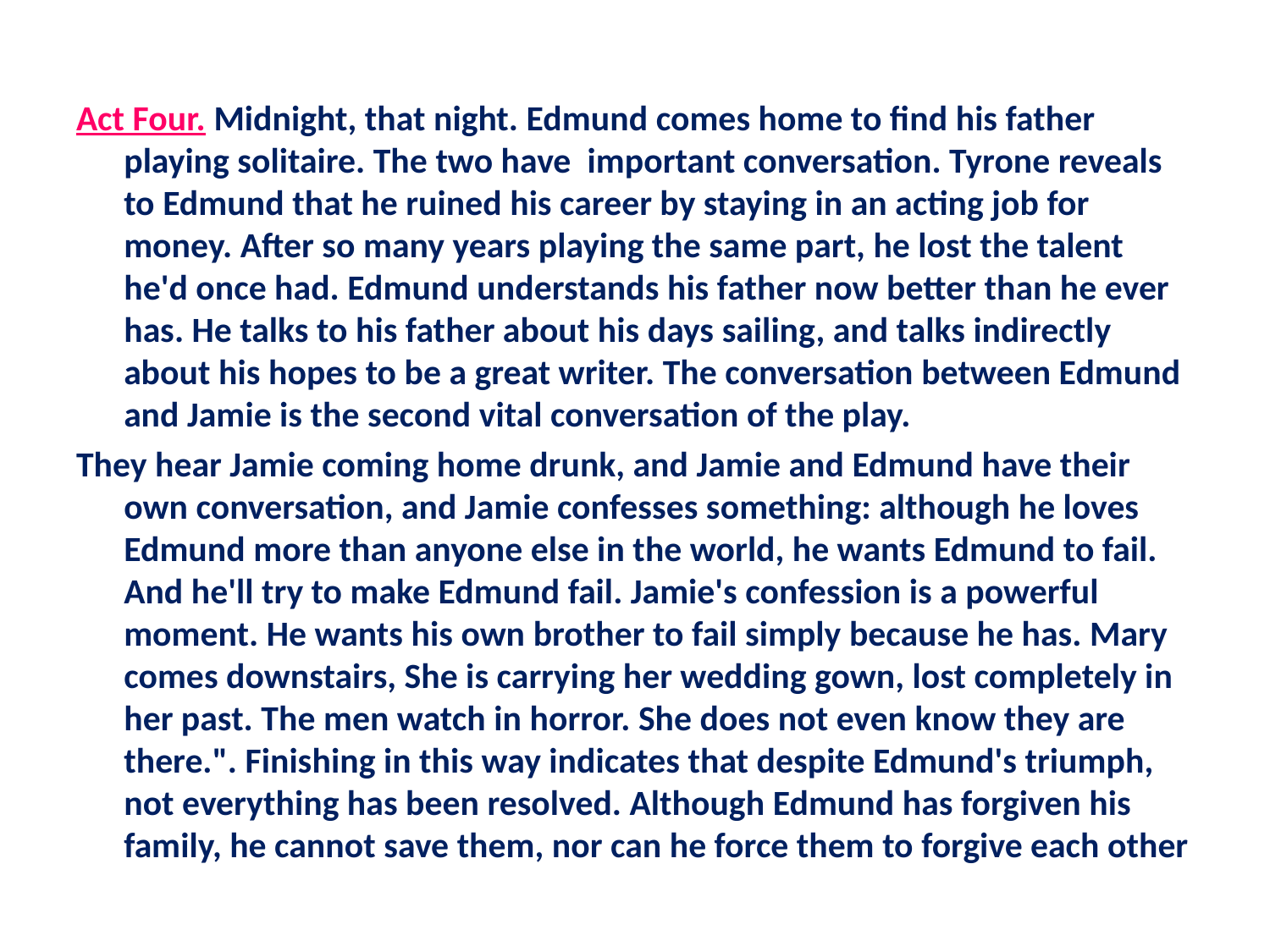

Act Four. Midnight, that night. Edmund comes home to find his father playing solitaire. The two have  important conversation. Tyrone reveals to Edmund that he ruined his career by staying in an acting job for money. After so many years playing the same part, he lost the talent he'd once had. Edmund understands his father now better than he ever has. He talks to his father about his days sailing, and talks indirectly about his hopes to be a great writer. The conversation between Edmund and Jamie is the second vital conversation of the play.
They hear Jamie coming home drunk, and Jamie and Edmund have their own conversation, and Jamie confesses something: although he loves Edmund more than anyone else in the world, he wants Edmund to fail. And he'll try to make Edmund fail. Jamie's confession is a powerful moment. He wants his own brother to fail simply because he has. Mary comes downstairs, She is carrying her wedding gown, lost completely in her past. The men watch in horror. She does not even know they are there.". Finishing in this way indicates that despite Edmund's triumph, not everything has been resolved. Although Edmund has forgiven his family, he cannot save them, nor can he force them to forgive each other